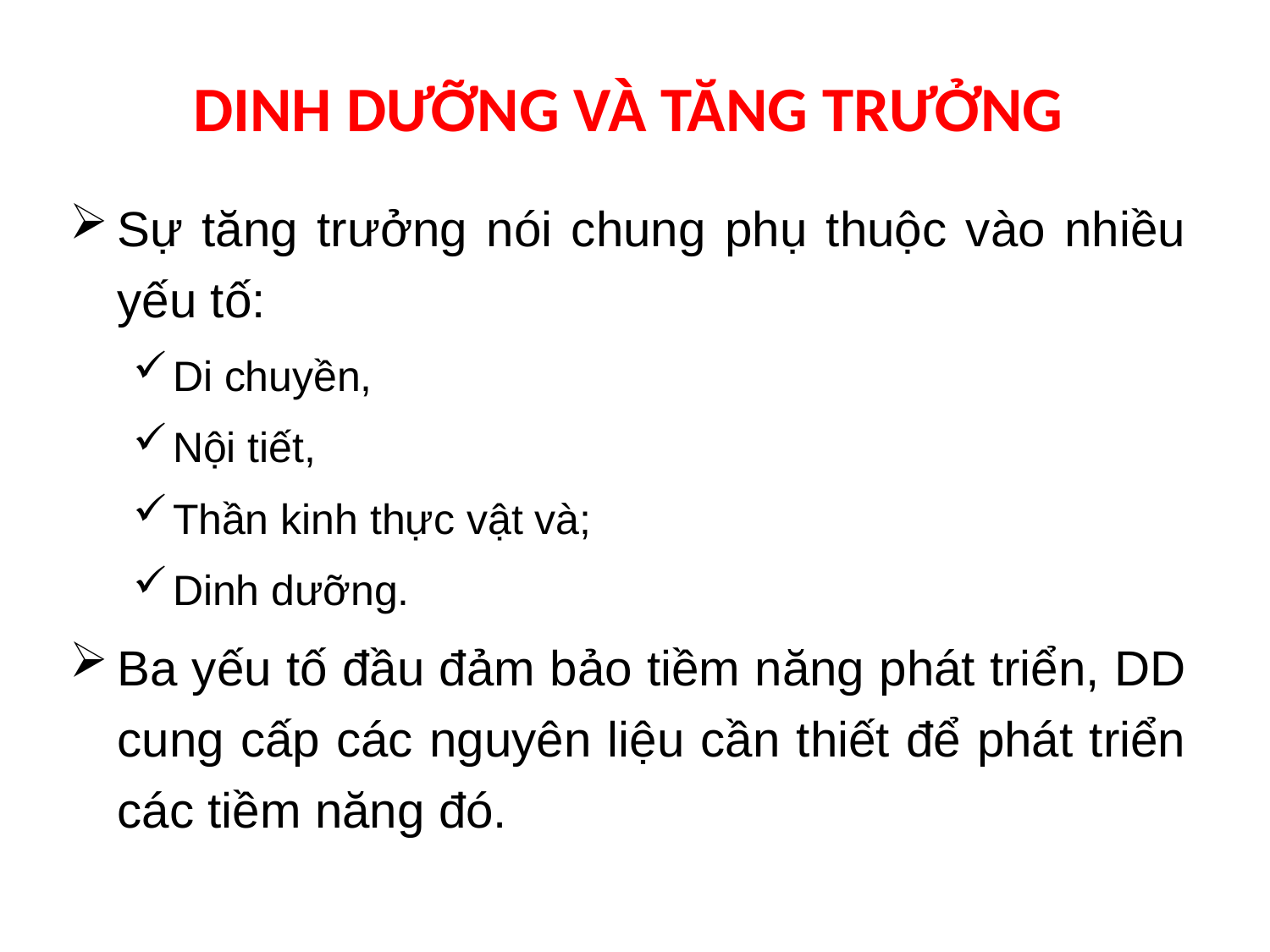

# DINH DƯỠNG VÀ TĂNG TRƯỞNG
Sự tăng trưởng nói chung phụ thuộc vào nhiều yếu tố:
Di chuyền,
Nội tiết,
Thần kinh thực vật và;
Dinh dưỡng.
Ba yếu tố đầu đảm bảo tiềm năng phát triển, DD cung cấp các nguyên liệu cần thiết để phát triển các tiềm năng đó.